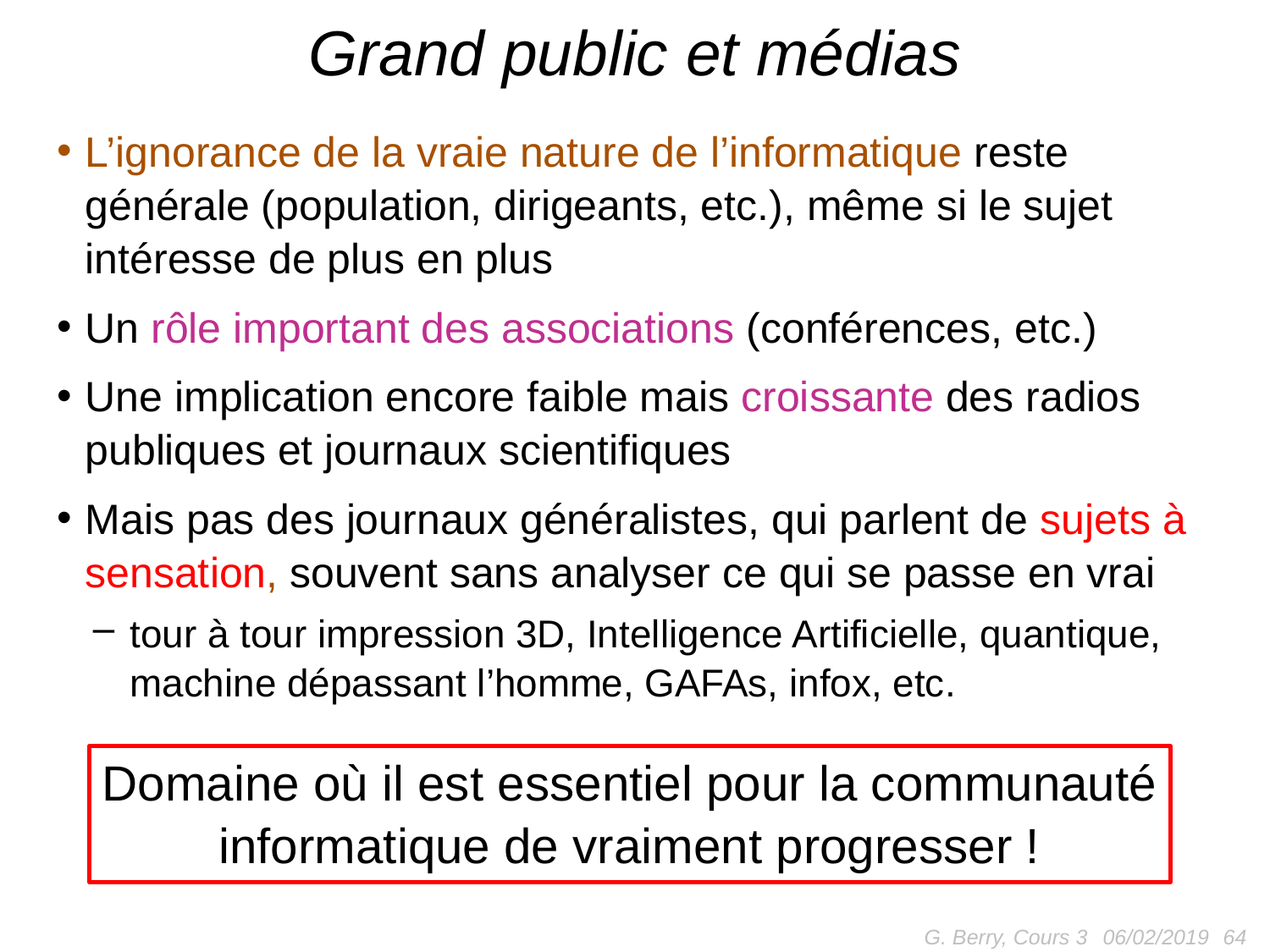

# Grand public et médias
L’ignorance de la vraie nature de l’informatique reste générale (population, dirigeants, etc.), même si le sujet intéresse de plus en plus
Un rôle important des associations (conférences, etc.)
Une implication encore faible mais croissante des radios publiques et journaux scientifiques
Mais pas des journaux généralistes, qui parlent de sujets à sensation, souvent sans analyser ce qui se passe en vrai
tour à tour impression 3D, Intelligence Artificielle, quantique, machine dépassant l’homme, GAFAs, infox, etc.
Domaine où il est essentiel pour la communauté
informatique de vraiment progresser !
G. Berry, Cours 3
64
06/02/2019